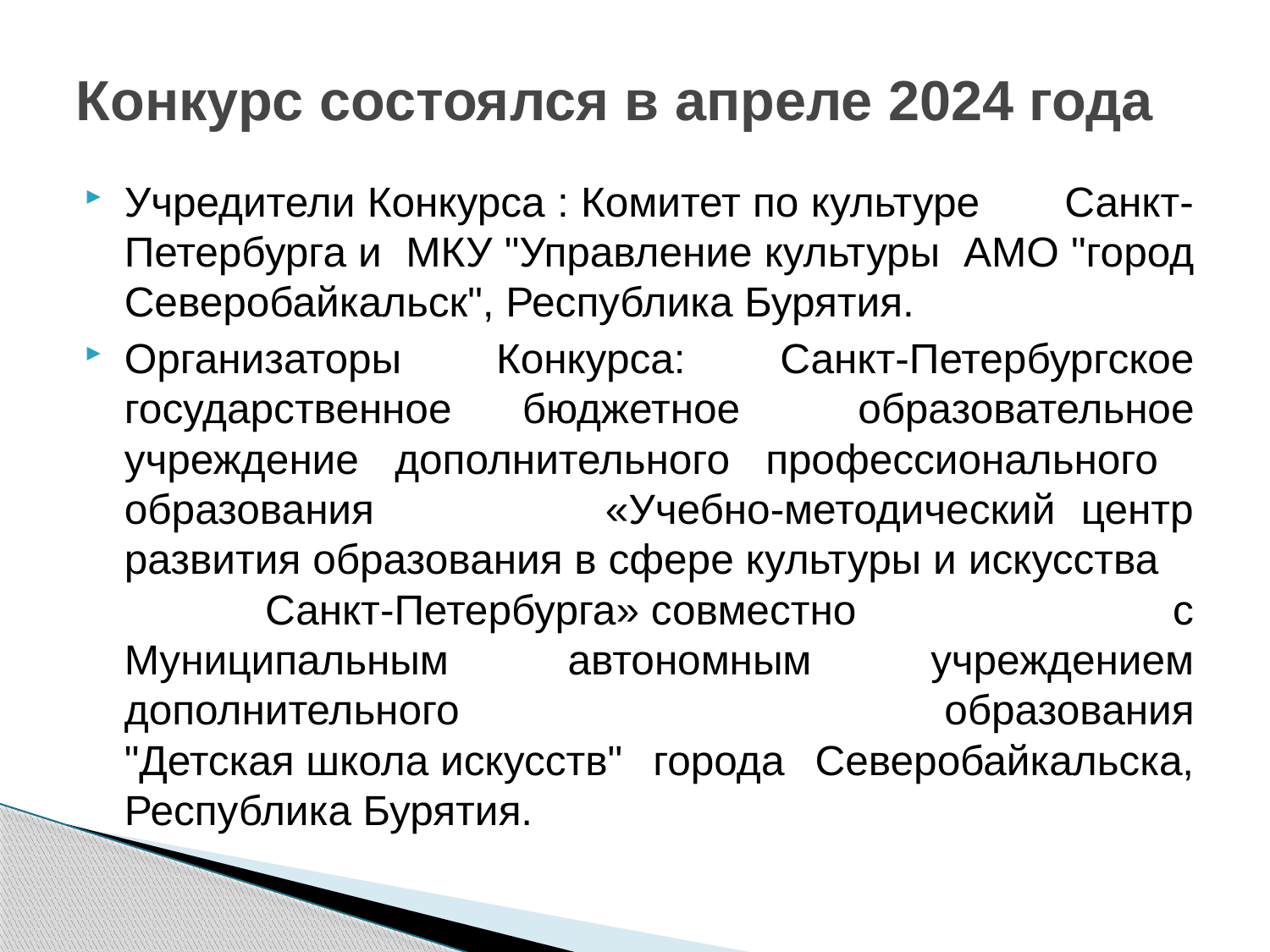

# Конкурс состоялся в апреле 2024 года
Учредители Конкурса : Комитет по культуре       Санкт-Петербурга и  МКУ "Управление культуры  АМО "город Северобайкальск", Республика Бурятия.
Организаторы Конкурса: Санкт-Петербургское государственное  бюджетное  образовательное учреждение дополнительного профессионального  образования         «Учебно-методический центр развития образования в сфере культуры и искусства                Санкт-Петербурга» совместно                           с Муниципальным автономным учреждением дополнительного образования "Детская школа искусств" города Северобайкальска, Республика Бурятия.